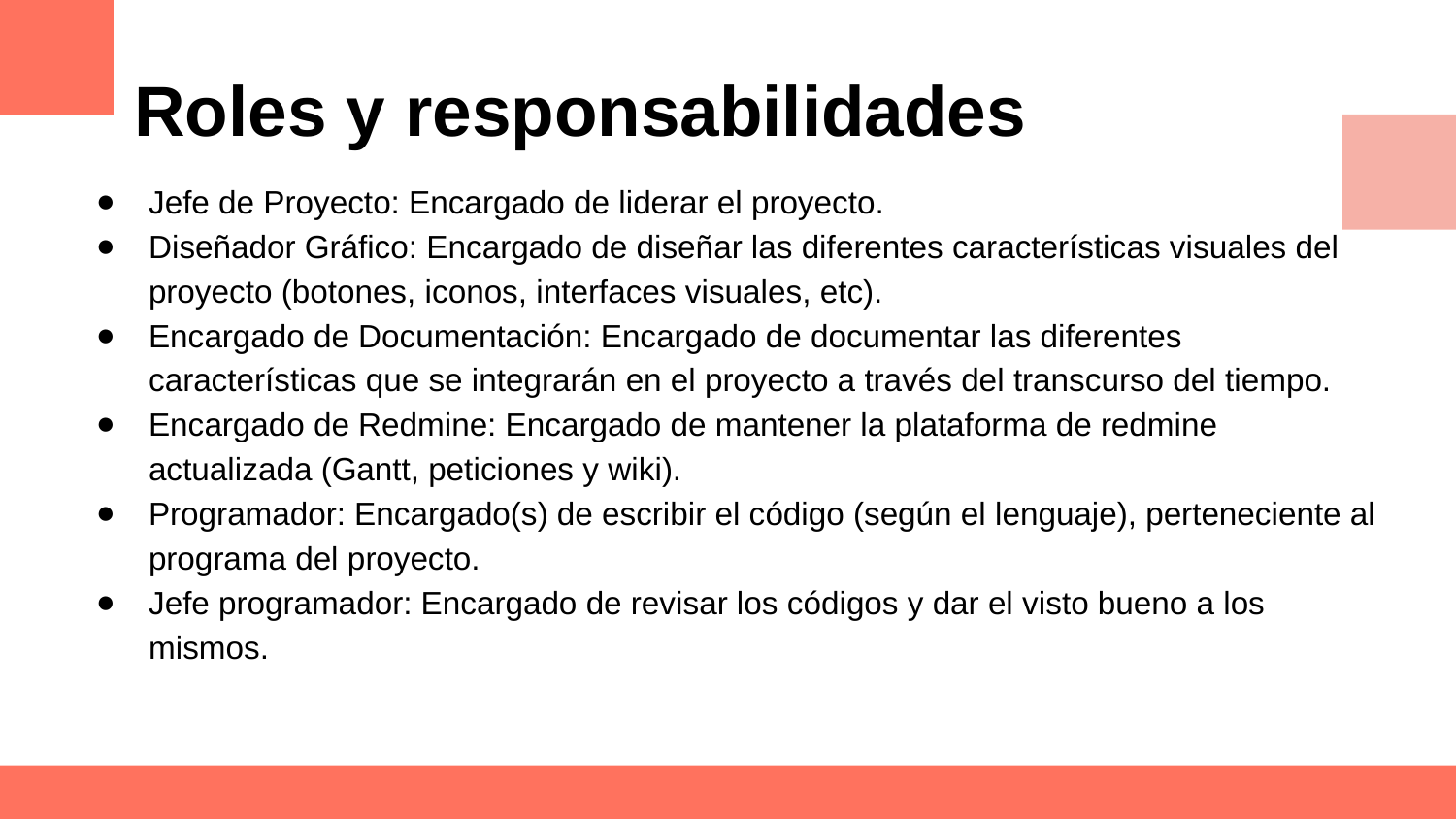

# Roles y responsabilidades
Jefe de Proyecto: Encargado de liderar el proyecto.
Diseñador Gráfico: Encargado de diseñar las diferentes características visuales del proyecto (botones, iconos, interfaces visuales, etc).
Encargado de Documentación: Encargado de documentar las diferentes características que se integrarán en el proyecto a través del transcurso del tiempo.
Encargado de Redmine: Encargado de mantener la plataforma de redmine actualizada (Gantt, peticiones y wiki).
Programador: Encargado(s) de escribir el código (según el lenguaje), perteneciente al programa del proyecto.
Jefe programador: Encargado de revisar los códigos y dar el visto bueno a los mismos.